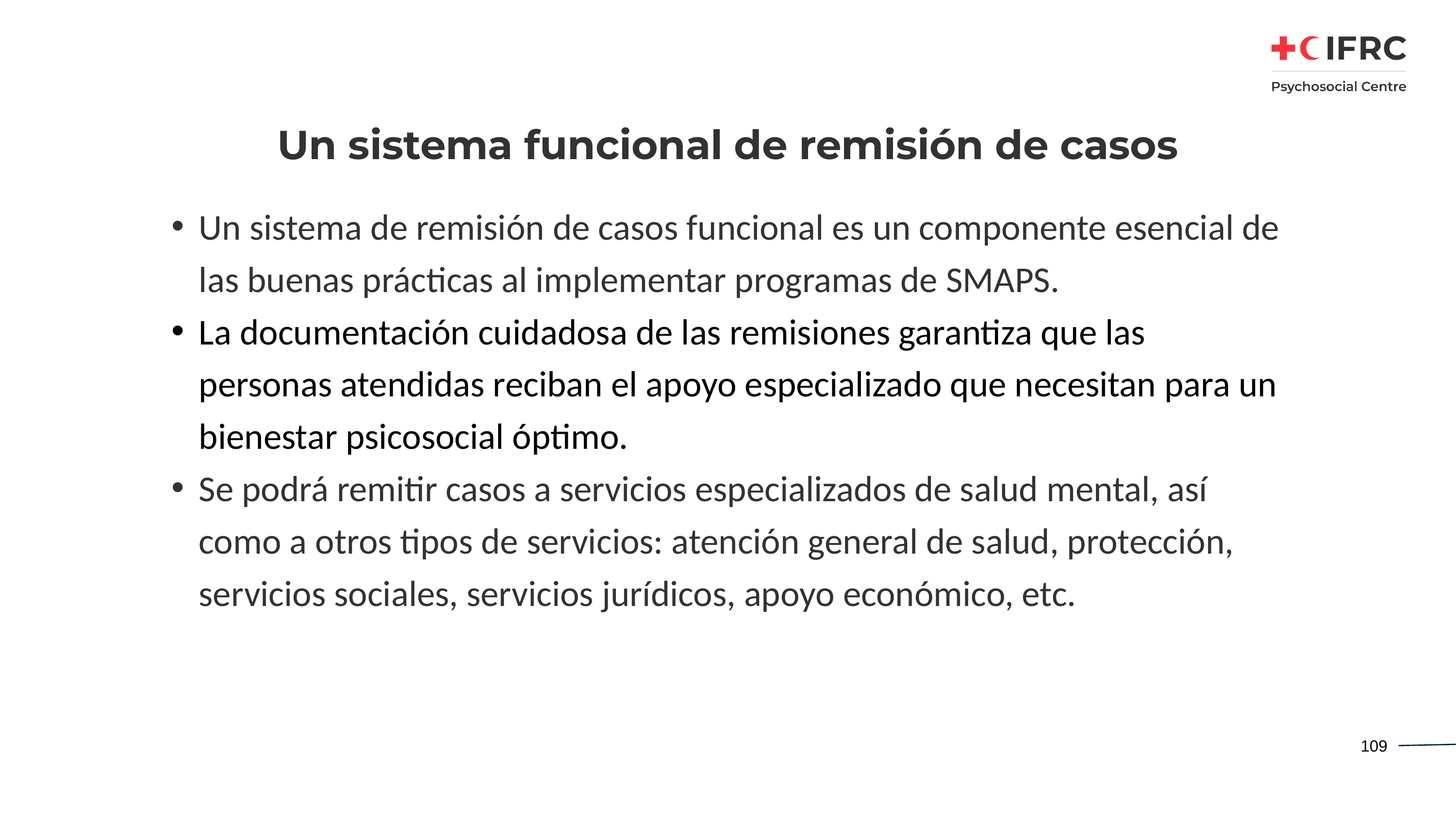

# Un sistema funcional de remisión de casos
Un sistema de remisión de casos funcional es un componente esencial de las buenas prácticas al implementar programas de SMAPS.
La documentación cuidadosa de las remisiones garantiza que las personas atendidas reciban el apoyo especializado que necesitan para un bienestar psicosocial óptimo.
Se podrá remitir casos a servicios especializados de salud mental, así como a otros tipos de servicios: atención general de salud, protección, servicios sociales, servicios jurídicos, apoyo económico, etc.